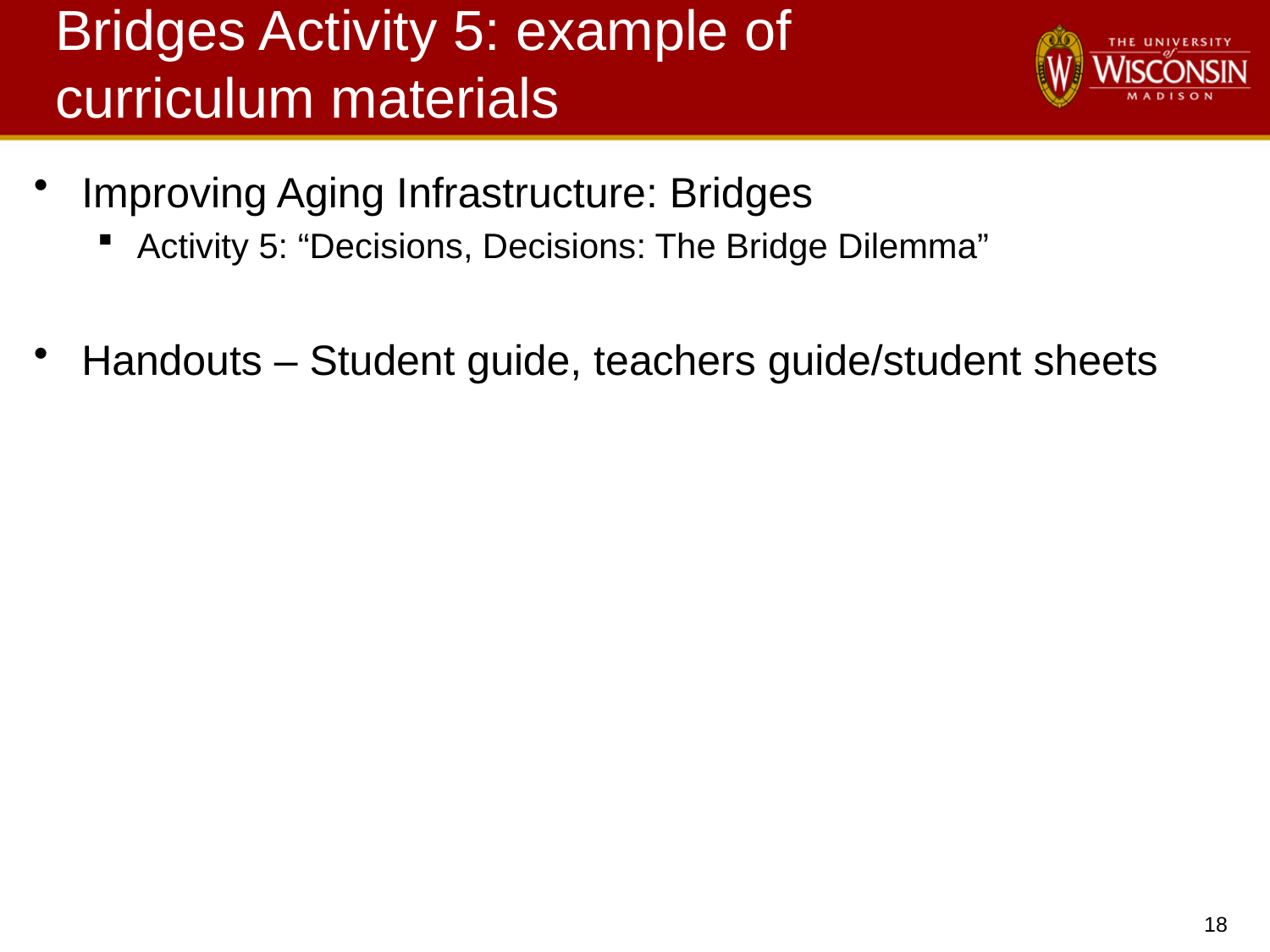

# Bridges Activity 5: example of curriculum materials
Improving Aging Infrastructure: Bridges
Activity 5: “Decisions, Decisions: The Bridge Dilemma”

Handouts – Student guide, teachers guide/student sheets